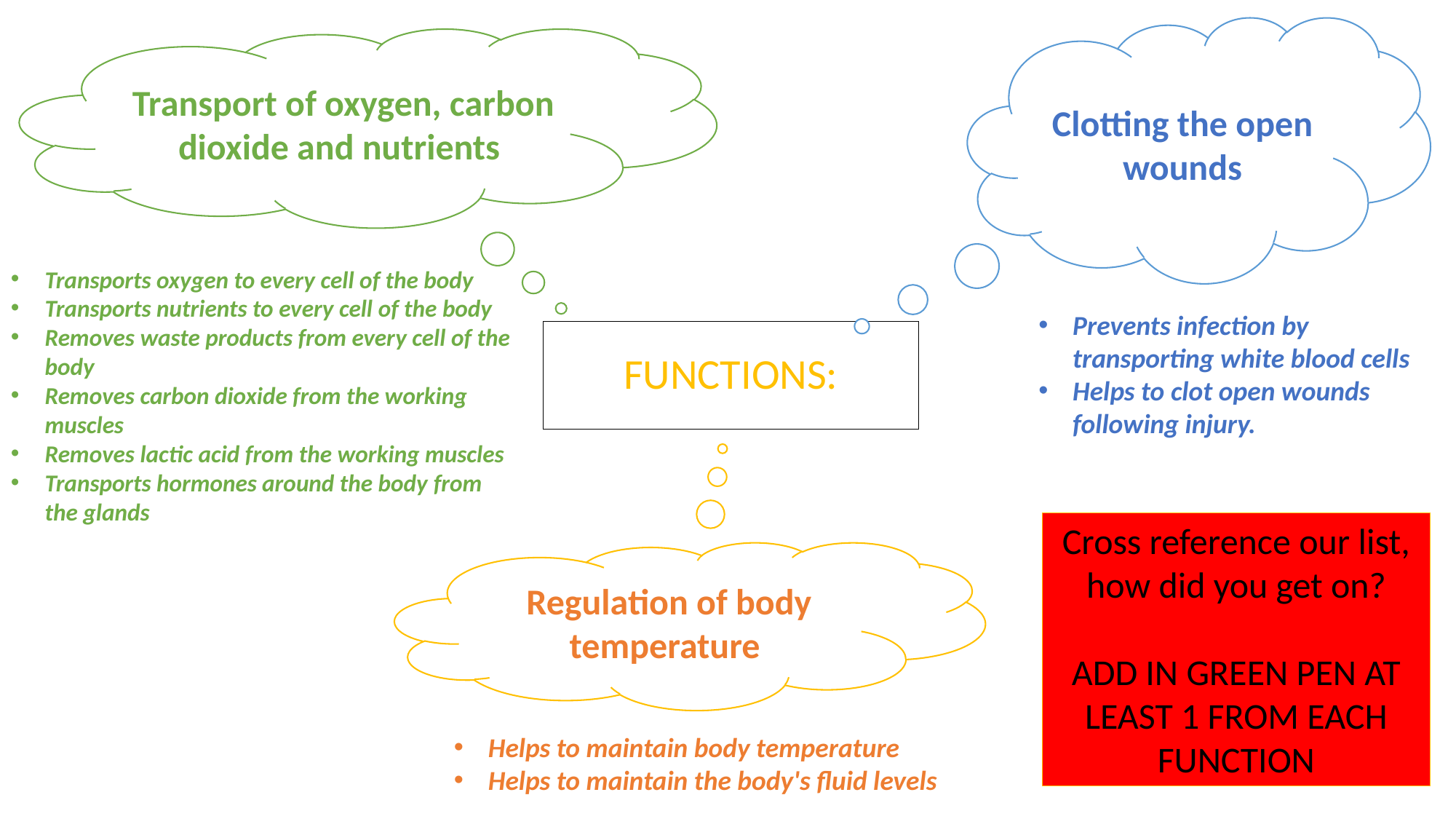

Clotting the open wounds
Transport of oxygen, carbon dioxide and nutrients
Transports oxygen to every cell of the body
Transports nutrients to every cell of the body
Removes waste products from every cell of the body
Removes carbon dioxide from the working muscles
Removes lactic acid from the working muscles
Transports hormones around the body from the glands
Prevents infection by transporting white blood cells
Helps to clot open wounds following injury.
# Functions:
Cross reference our list, how did you get on?

ADD IN GREEN PEN AT LEAST 1 FROM EACH FUNCTION
Regulation of body temperature
Helps to maintain body temperature
Helps to maintain the body's fluid levels